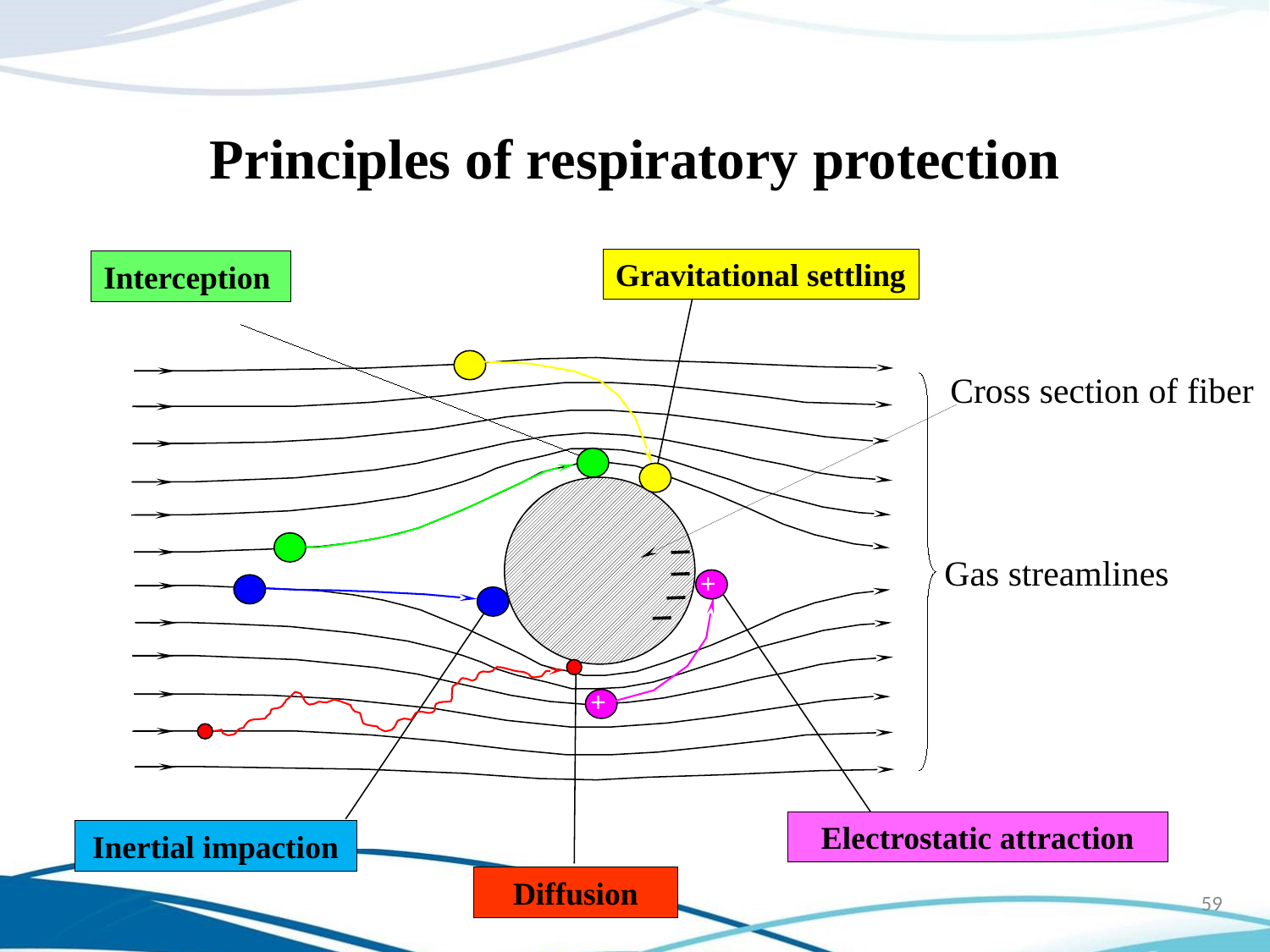

# Principles of respiratory protection
Gravitational settling
Interception

Cross section of fiber

Gas streamlines

+

+

Electrostatic attraction
Inertial impaction
Diffusion
59